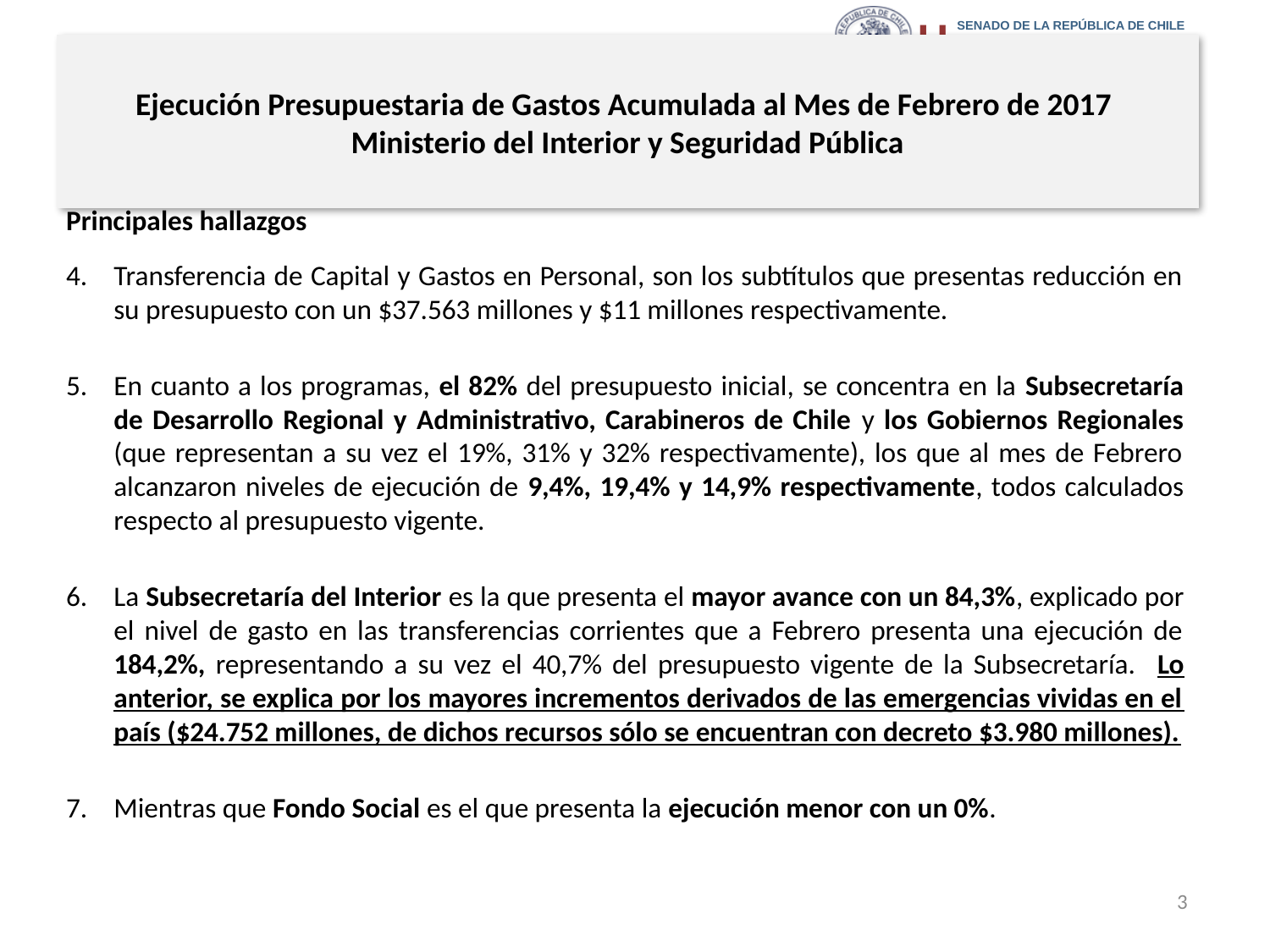

# Ejecución Presupuestaria de Gastos Acumulada al Mes de Febrero de 2017 Ministerio del Interior y Seguridad Pública
Principales hallazgos
Transferencia de Capital y Gastos en Personal, son los subtítulos que presentas reducción en su presupuesto con un $37.563 millones y $11 millones respectivamente.
En cuanto a los programas, el 82% del presupuesto inicial, se concentra en la Subsecretaría de Desarrollo Regional y Administrativo, Carabineros de Chile y los Gobiernos Regionales (que representan a su vez el 19%, 31% y 32% respectivamente), los que al mes de Febrero alcanzaron niveles de ejecución de 9,4%, 19,4% y 14,9% respectivamente, todos calculados respecto al presupuesto vigente.
La Subsecretaría del Interior es la que presenta el mayor avance con un 84,3%, explicado por el nivel de gasto en las transferencias corrientes que a Febrero presenta una ejecución de 184,2%, representando a su vez el 40,7% del presupuesto vigente de la Subsecretaría.  Lo anterior, se explica por los mayores incrementos derivados de las emergencias vividas en el país ($24.752 millones, de dichos recursos sólo se encuentran con decreto $3.980 millones).
Mientras que Fondo Social es el que presenta la ejecución menor con un 0%.

3